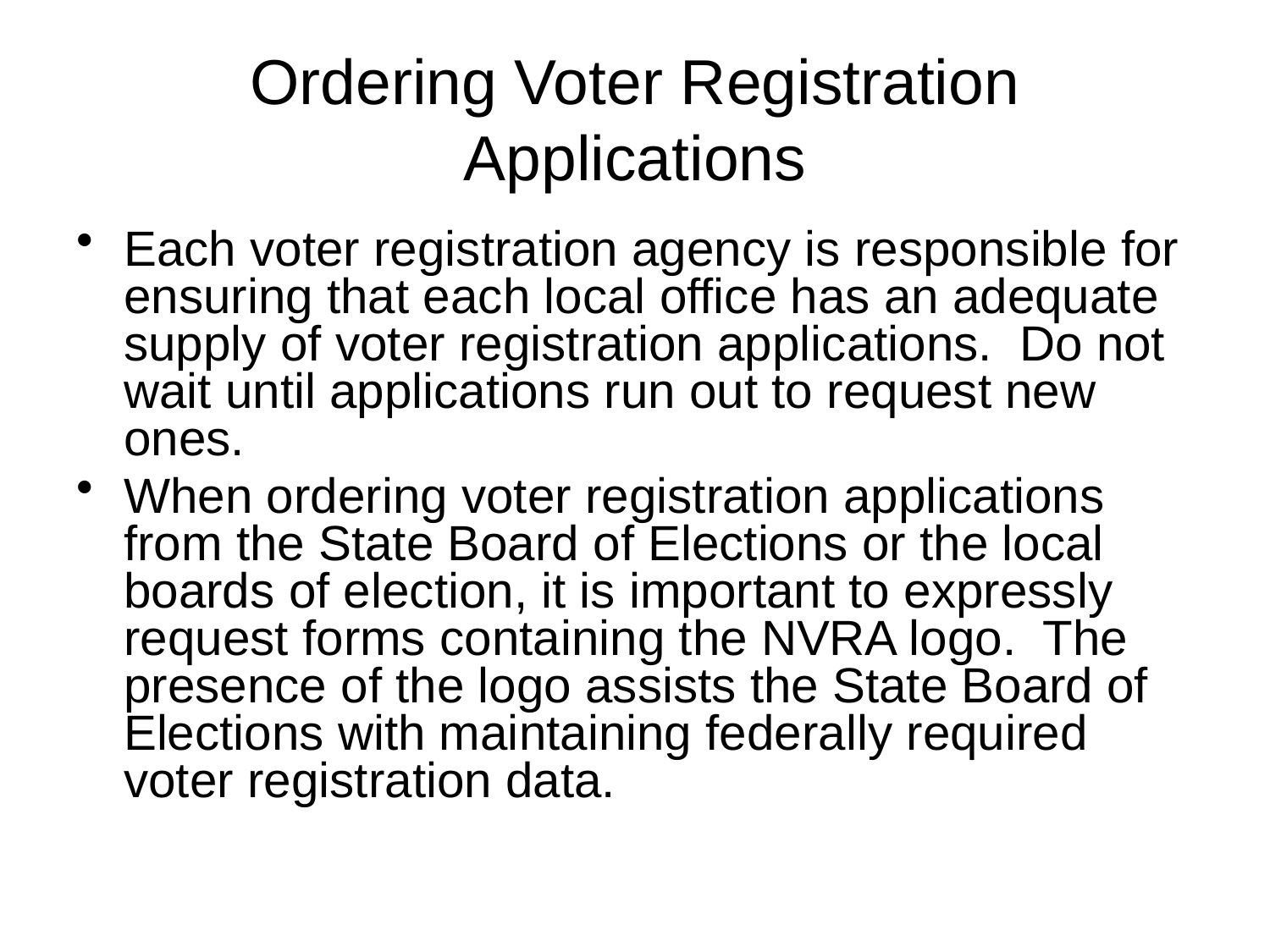

# Ordering Voter Registration Applications
Each voter registration agency is responsible for ensuring that each local office has an adequate supply of voter registration applications.  Do not wait until applications run out to request new ones.
When ordering voter registration applications from the State Board of Elections or the local boards of election, it is important to expressly request forms containing the NVRA logo.  The presence of the logo assists the State Board of Elections with maintaining federally required voter registration data.